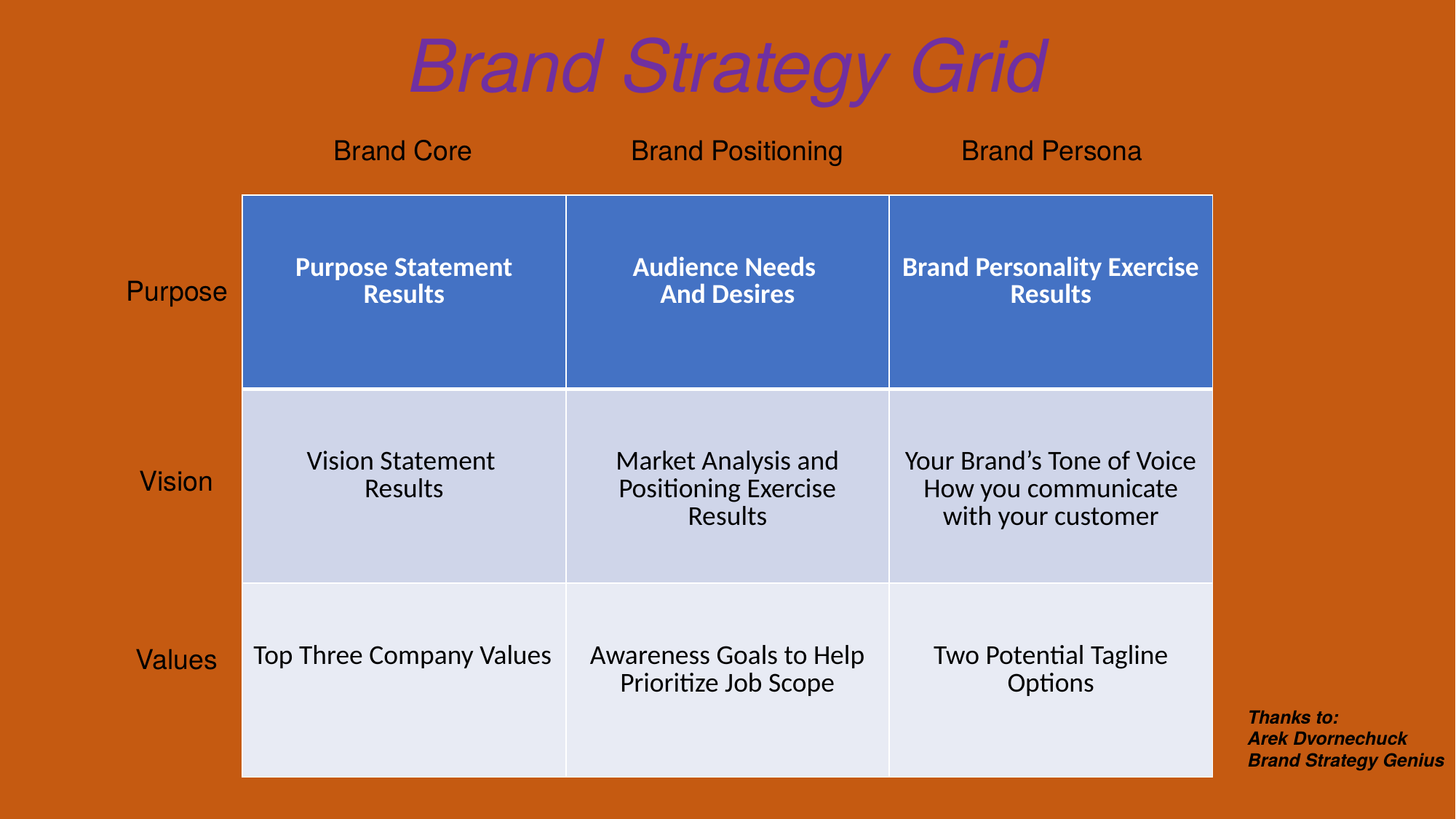

# Brand Strategy Grid
Brand Core
Brand Positioning
Brand Persona
| Purpose Statement Results | Audience Needs And Desires | Brand Personality Exercise Results |
| --- | --- | --- |
| Vision Statement Results | Market Analysis and Positioning Exercise Results | Your Brand’s Tone of Voice How you communicate with your customer |
| Top Three Company Values | Awareness Goals to Help Prioritize Job Scope | Two Potential Tagline Options |
Purpose
Vision
Values
Thanks to:
Arek Dvornechuck
Brand Strategy Genius